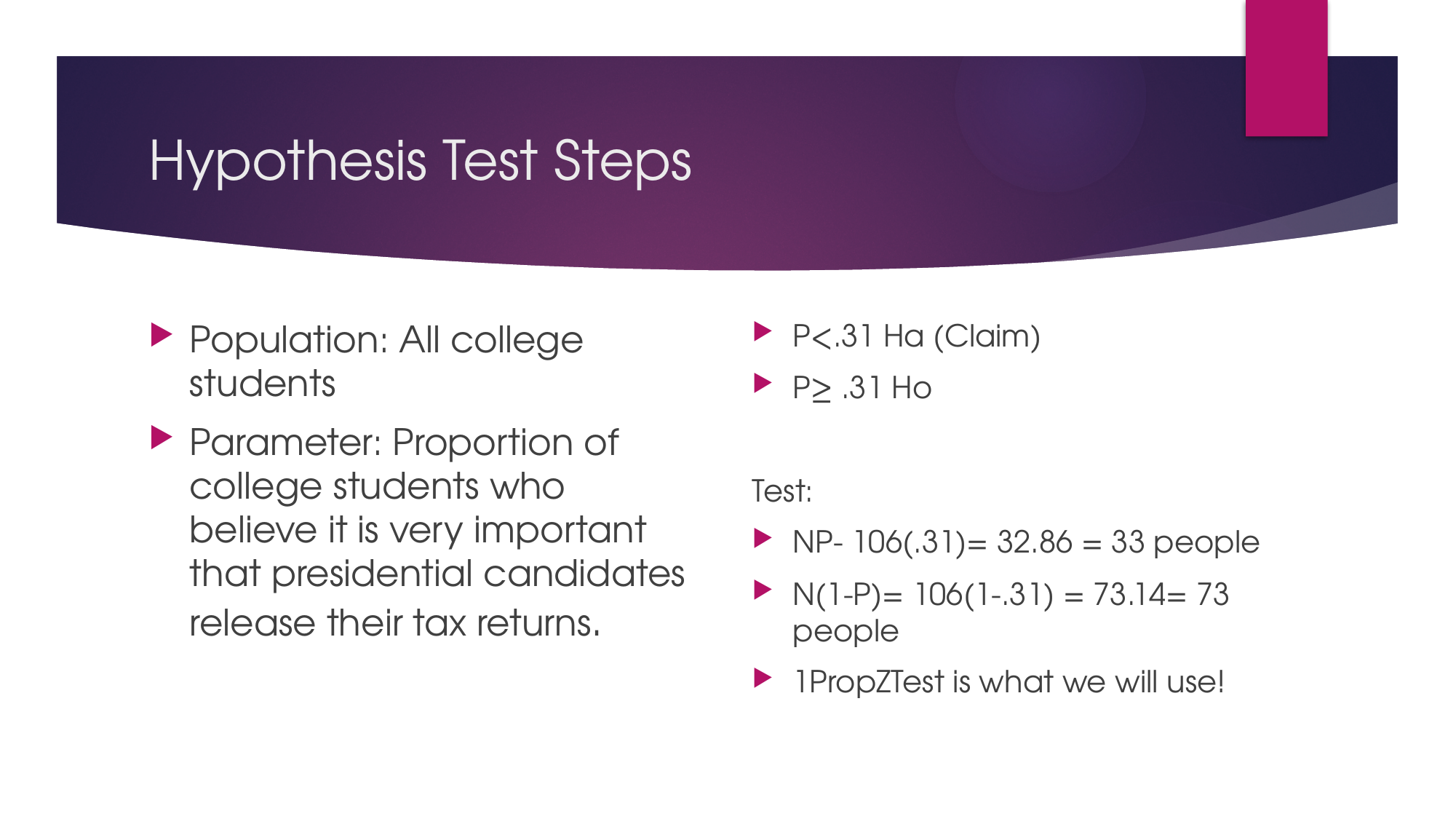

# Hypothesis Test Steps
Population: All college students
Parameter: Proportion of college students who believe it is very important that presidential candidates release their tax returns.
P<.31 Ha (Claim)
P≥ .31 Ho

Test:
NP- 106(.31)= 32.86 = 33 people
N(1-P)= 106(1-.31) = 73.14= 73 people
1PropZTest is what we will use!